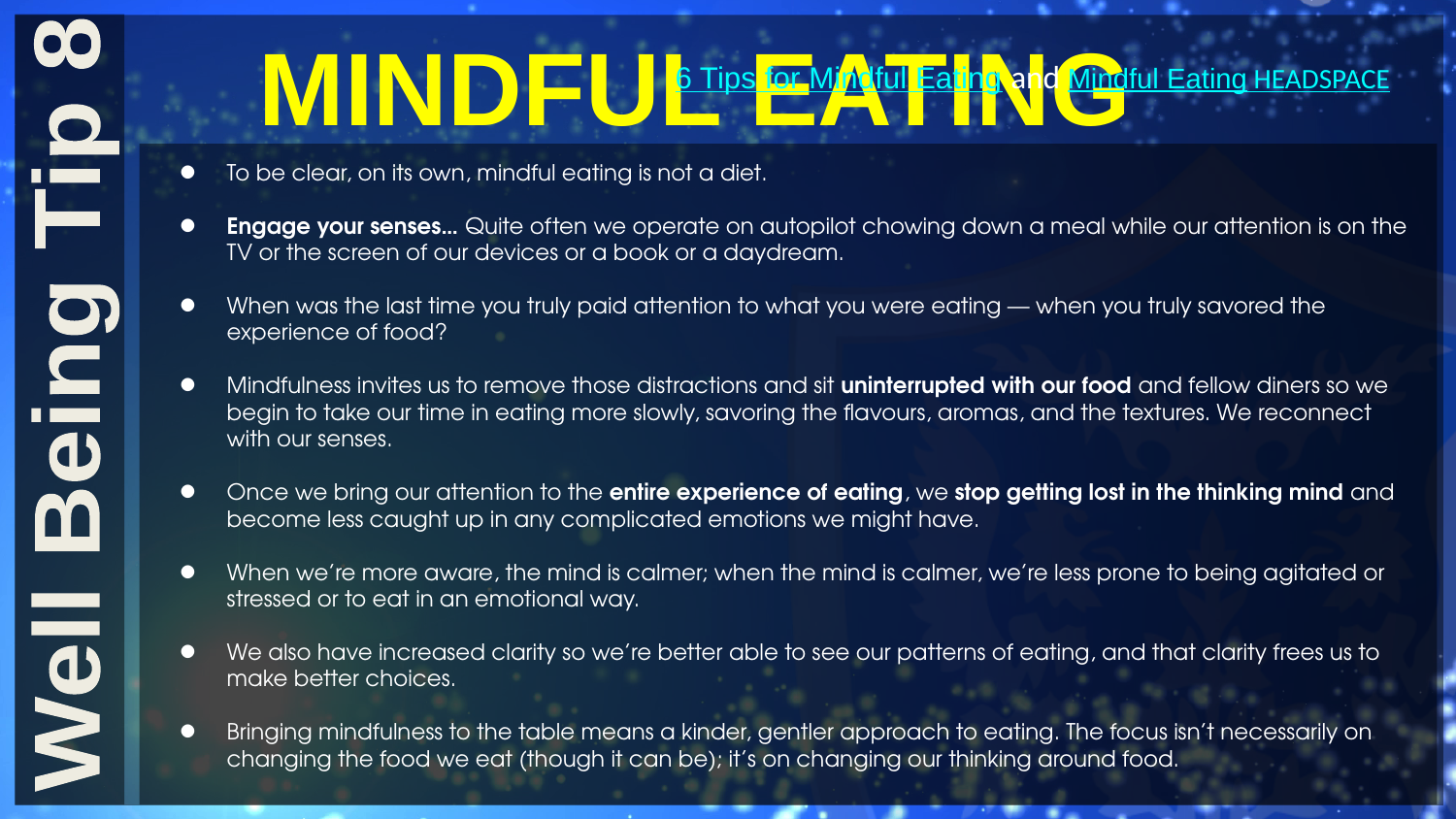

MINDFUL EATING

6 Tips for Mindful Eating and Mindful Eating HEADSPACE
To be clear, on its own, mindful eating is not a diet.

Engage your senses… Quite often we operate on autopilot chowing down a meal while our attention is on the TV or the screen of our devices or a book or a daydream.

When was the last time you truly paid attention to what you were eating — when you truly savored the experience of food?

Mindfulness invites us to remove those distractions and sit uninterrupted with our food and fellow diners so we begin to take our time in eating more slowly, savoring the flavours, aromas, and the textures. We reconnect with our senses.

Once we bring our attention to the entire experience of eating, we stop getting lost in the thinking mind and become less caught up in any complicated emotions we might have.

When we’re more aware, the mind is calmer; when the mind is calmer, we’re less prone to being agitated or stressed or to eat in an emotional way.

We also have increased clarity so we’re better able to see our patterns of eating, and that clarity frees us to make better choices.

Bringing mindfulness to the table means a kinder, gentler approach to eating. The focus isn’t necessarily on changing the food we eat (though it can be); it’s on changing our thinking around food.

Well Being Tip 8